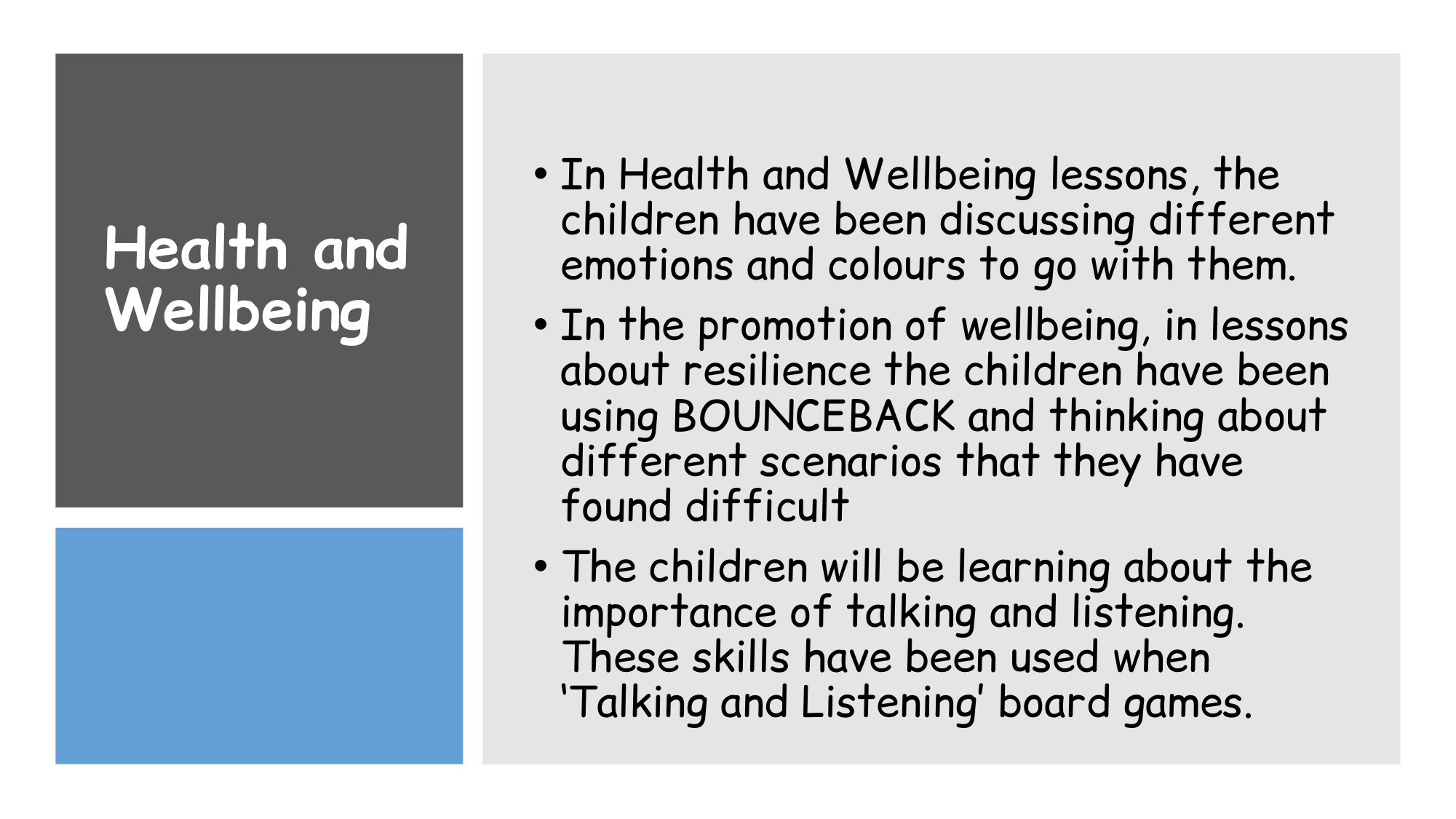

In Health and Wellbeing lessons, the children have been discussing different emotions and colours to go with them.
In the promotion of wellbeing, in lessons about resilience the children have been using BOUNCEBACK and thinking about different scenarios that they have found difficult
The children will be learning about the importance of talking and listening.  These skills have been used when ‘Talking and Listening’ board games.

# Health and Wellbeing